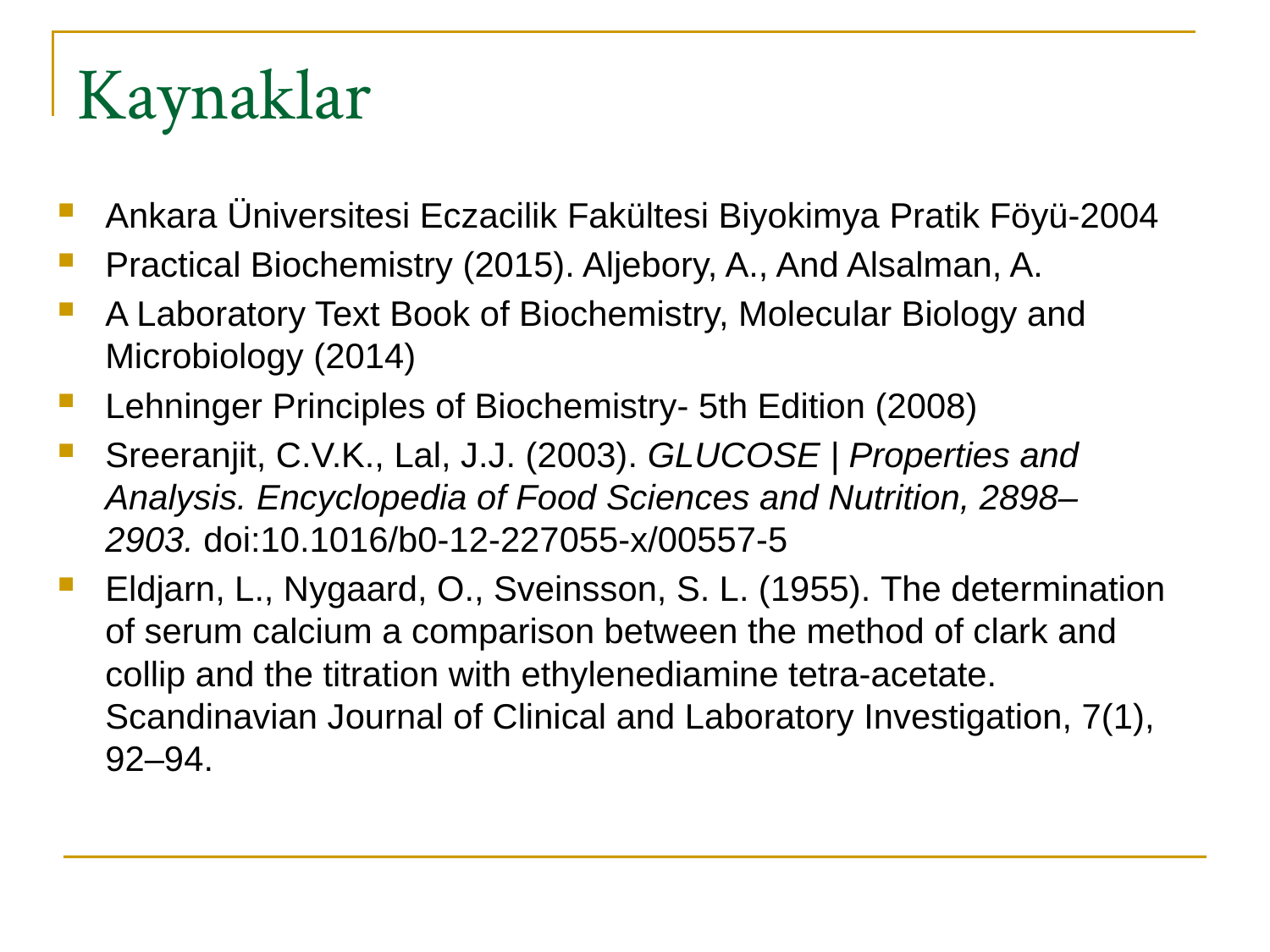

# Kaynaklar
Ankara Üniversitesi Eczacilik Fakültesi Biyokimya Pratik Föyü-2004
Practical Biochemistry (2015). Aljebory, A., And Alsalman, A.
A Laboratory Text Book of Biochemistry, Molecular Biology and Microbiology (2014)
Lehninger Principles of Biochemistry- 5th Edition (2008)
Sreeranjit, C.V.K., Lal, J.J. (2003). GLUCOSE | Properties and Analysis. Encyclopedia of Food Sciences and Nutrition, 2898–2903. doi:10.1016/b0-12-227055-x/00557-5
Eldjarn, L., Nygaard, O., Sveinsson, S. L. (1955). The determination of serum calcium a comparison between the method of clark and collip and the titration with ethylenediamine tetra-acetate. Scandinavian Journal of Clinical and Laboratory Investigation, 7(1), 92–94.